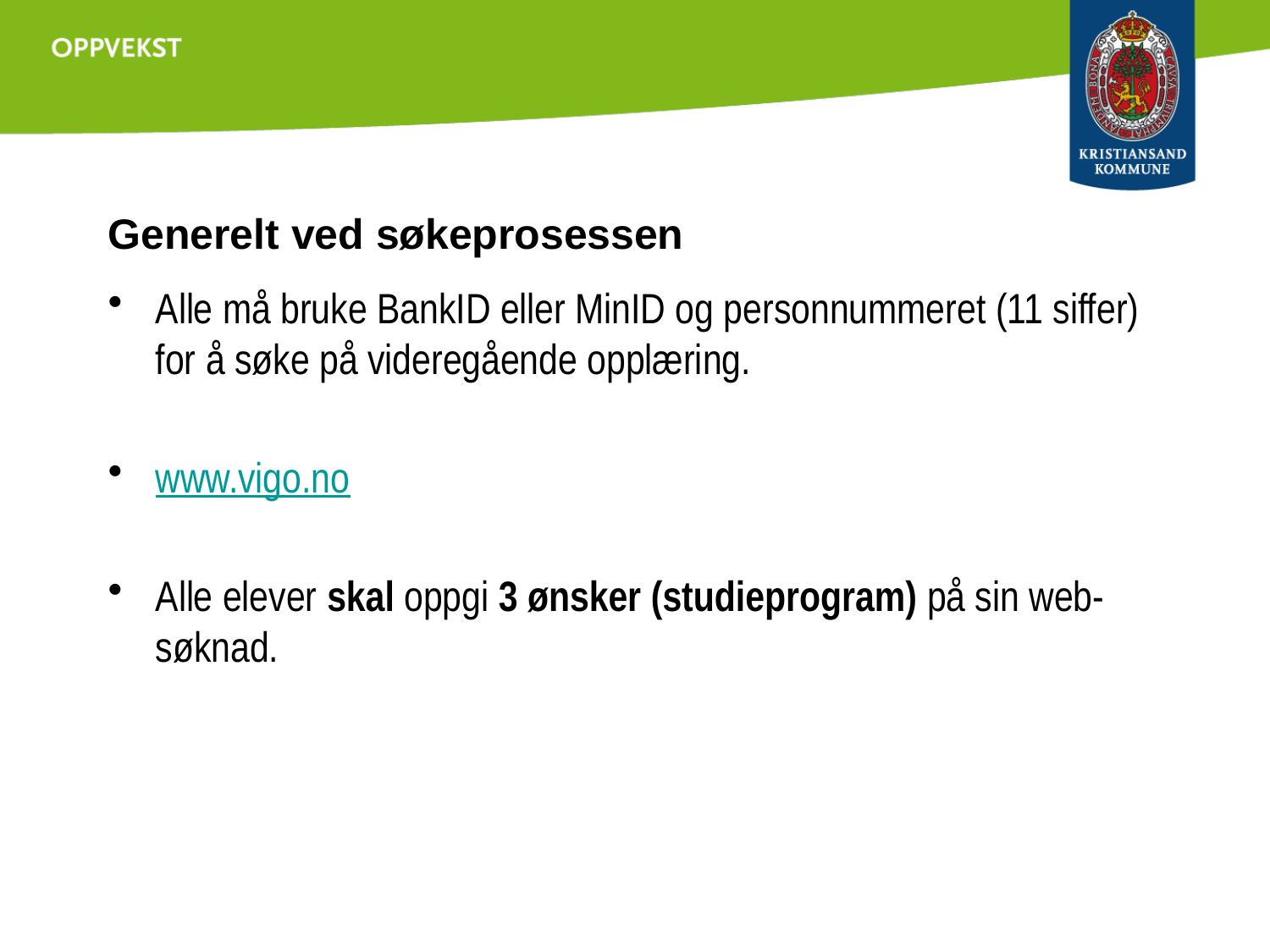

# Generelt ved søkeprosessen
Alle må bruke BankID eller MinID og personnummeret (11 siffer) for å søke på videregående opplæring.

www.vigo.no

Alle elever skal oppgi 3 ønsker (studieprogram) på sin web-søknad.